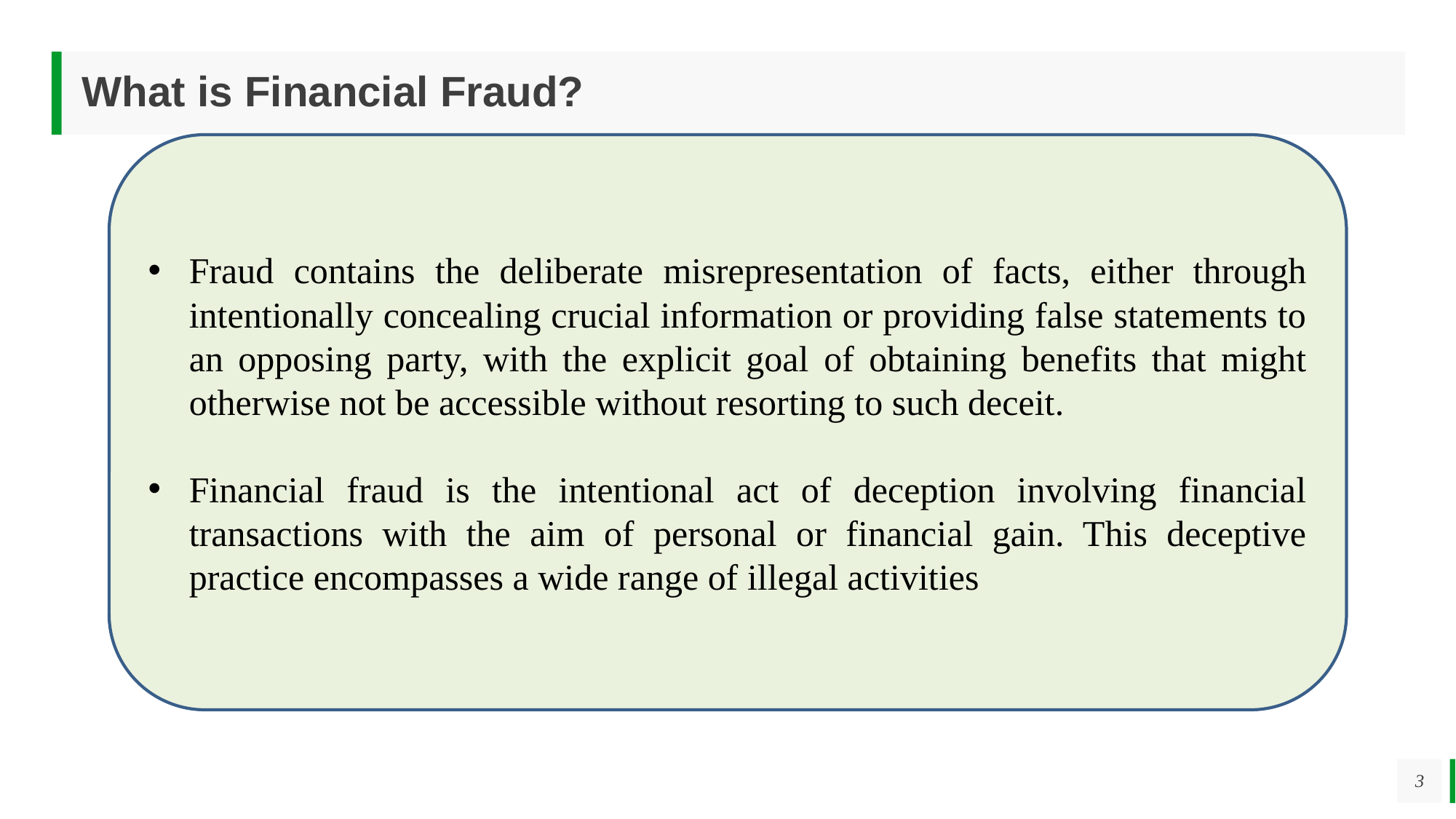

# What is Financial Fraud?
Fraud contains the deliberate misrepresentation of facts, either through intentionally concealing crucial information or providing false statements to an opposing party, with the explicit goal of obtaining benefits that might otherwise not be accessible without resorting to such deceit.

Financial fraud is the intentional act of deception involving financial transactions with the aim of personal or financial gain. This deceptive practice encompasses a wide range of illegal activities

3